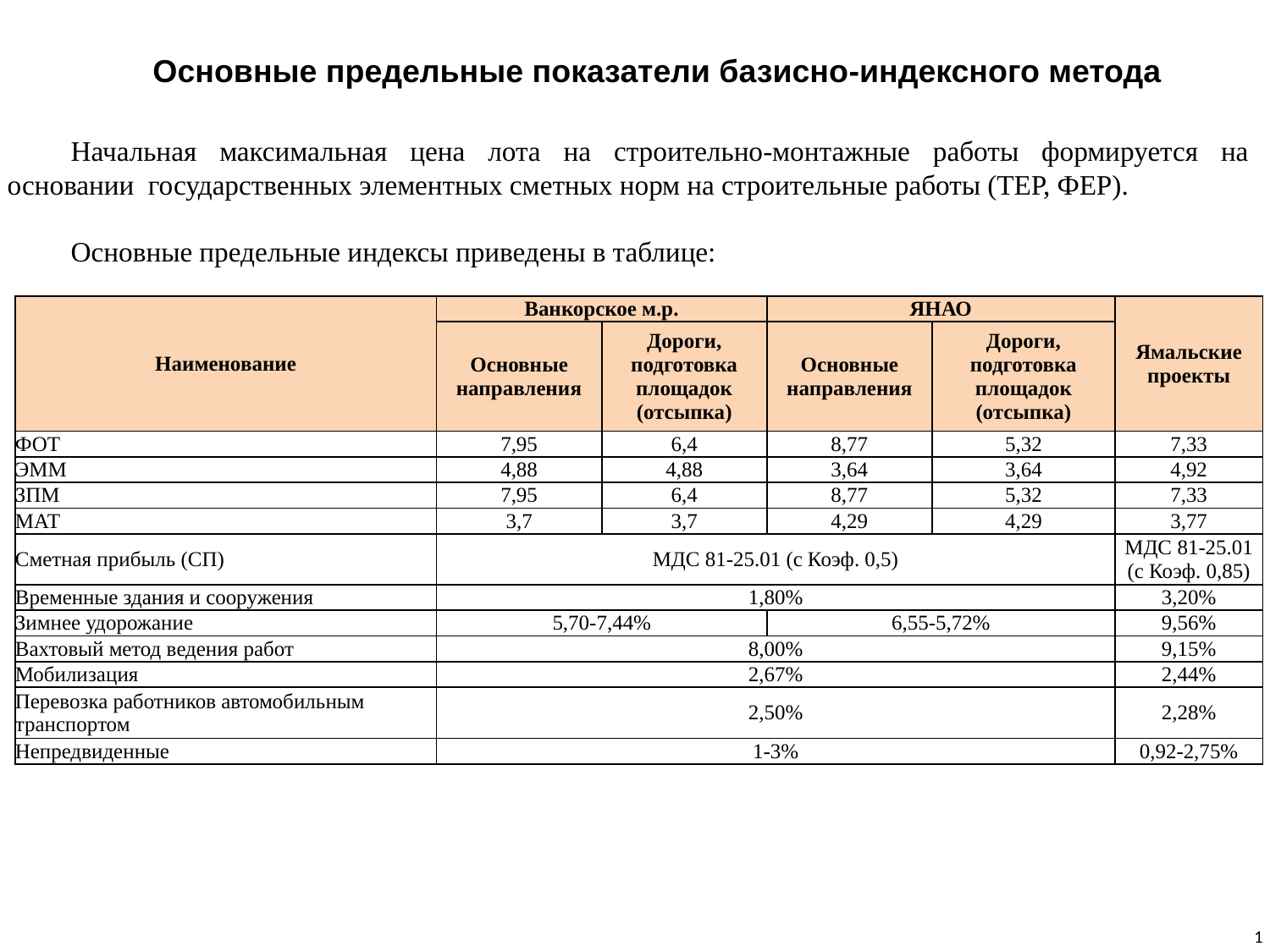

Основные предельные показатели базисно-индексного метода
Начальная максимальная цена лота на строительно-монтажные работы формируется на основании  государственных элементных сметных норм на строительные работы (ТЕР, ФЕР).

Основные предельные индексы приведены в таблице:
| Наименование | Ванкорское м.р. |  | ЯНАО |  | Ямальские проекты |
| --- | --- | --- | --- | --- | --- |
|  | Основные направления | Дороги, подготовка площадок (отсыпка) | Основные направления | Дороги, подготовка площадок (отсыпка) |  |
| ФОТ | 7,95 | 6,4 | 8,77 | 5,32 | 7,33 |
| ЭММ | 4,88 | 4,88 | 3,64 | 3,64 | 4,92 |
| ЗПМ | 7,95 | 6,4 | 8,77 | 5,32 | 7,33 |
| МАТ | 3,7 | 3,7 | 4,29 | 4,29 | 3,77 |
| Сметная прибыль (СП) | МДС 81-25.01 (с Коэф. 0,5) |  |  |  | МДС 81-25.01 (с Коэф. 0,85) |
| Временные здания и сооружения | 1,80% |  |  |  | 3,20% |
| Зимнее удорожание | 5,70-7,44% |  | 6,55-5,72% |  | 9,56% |
| Вахтовый метод ведения работ | 8,00% |  |  |  | 9,15% |
| Мобилизация | 2,67% |  |  |  | 2,44% |
| Перевозка работников автомобильным транспортом | 2,50% |  |  |  | 2,28% |
| Непредвиденные | 1-3% |  |  |  | 0,92-2,75% |
1